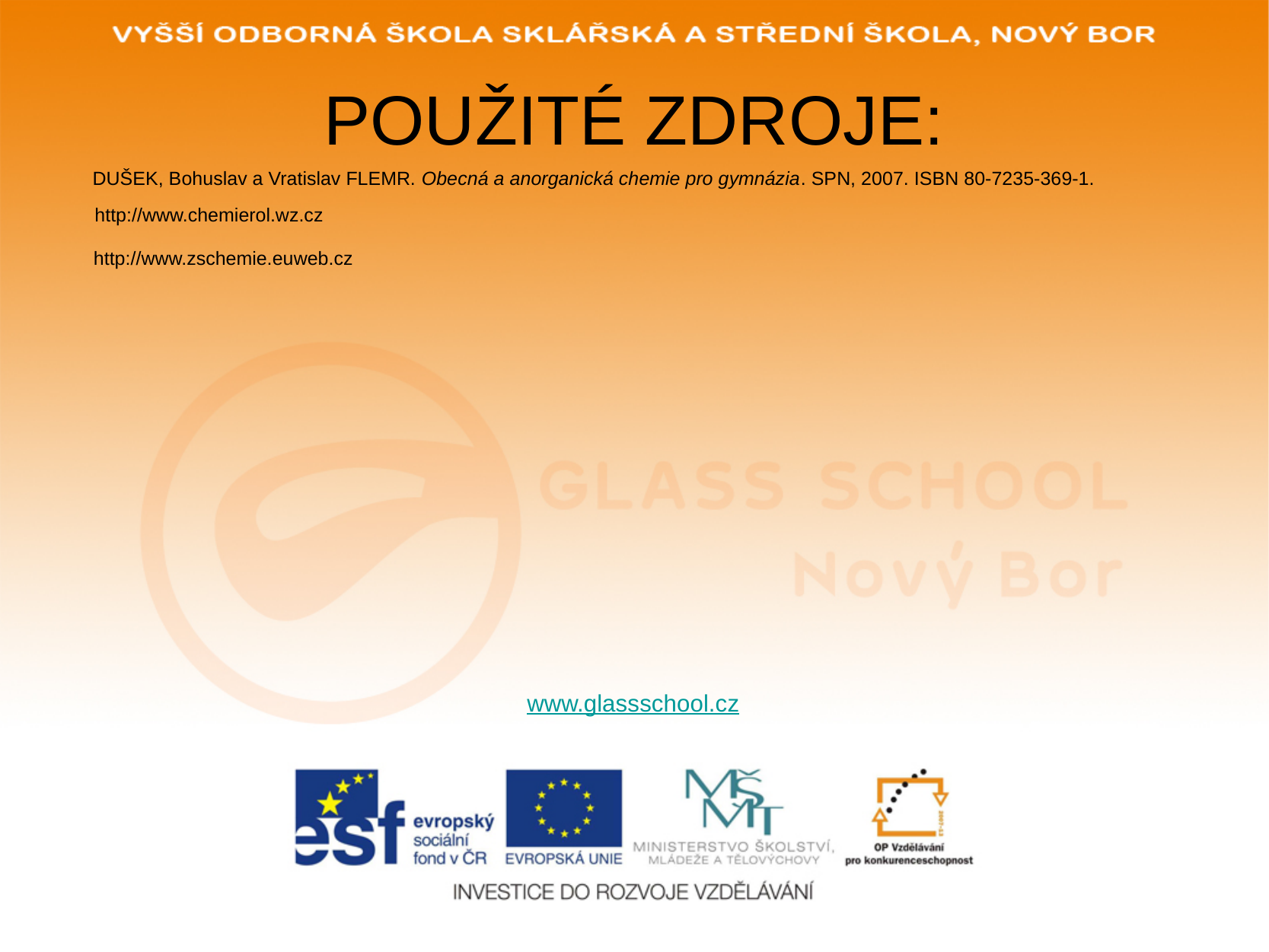

# POUŽITÉ ZDROJE:
DUŠEK, Bohuslav a Vratislav FLEMR. Obecná a anorganická chemie pro gymnázia. SPN, 2007. ISBN 80-7235-369-1.
http://www.chemierol.wz.cz
http://www.zschemie.euweb.cz
www.glassschool.cz